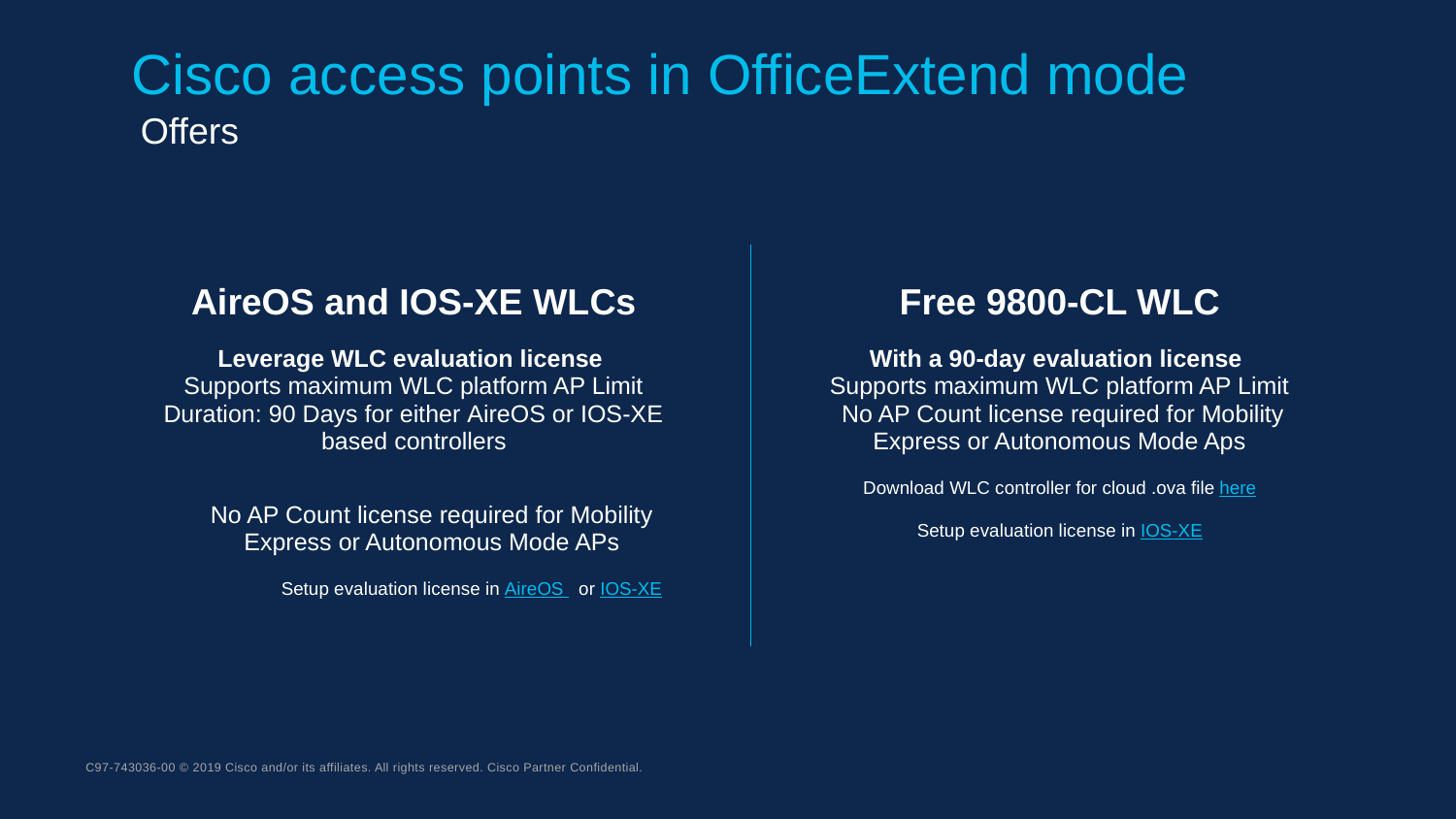

# Cisco access points in OfficeExtend mode
Offers

AireOS and IOS-XE WLCs
Leverage WLC evaluation license
Supports maximum WLC platform AP Limit
Duration: 90 Days for either AireOS or IOS-XE based controllers

No AP Count license required for Mobility Express or Autonomous Mode APs
	Setup evaluation license in AireOS   or IOS-XE

Free 9800-CL WLC
With a 90-day evaluation license
Supports maximum WLC platform AP Limit
 No AP Count license required for Mobility Express or Autonomous Mode Aps
Download WLC controller for cloud .ova file here
Setup evaluation license in IOS-XE